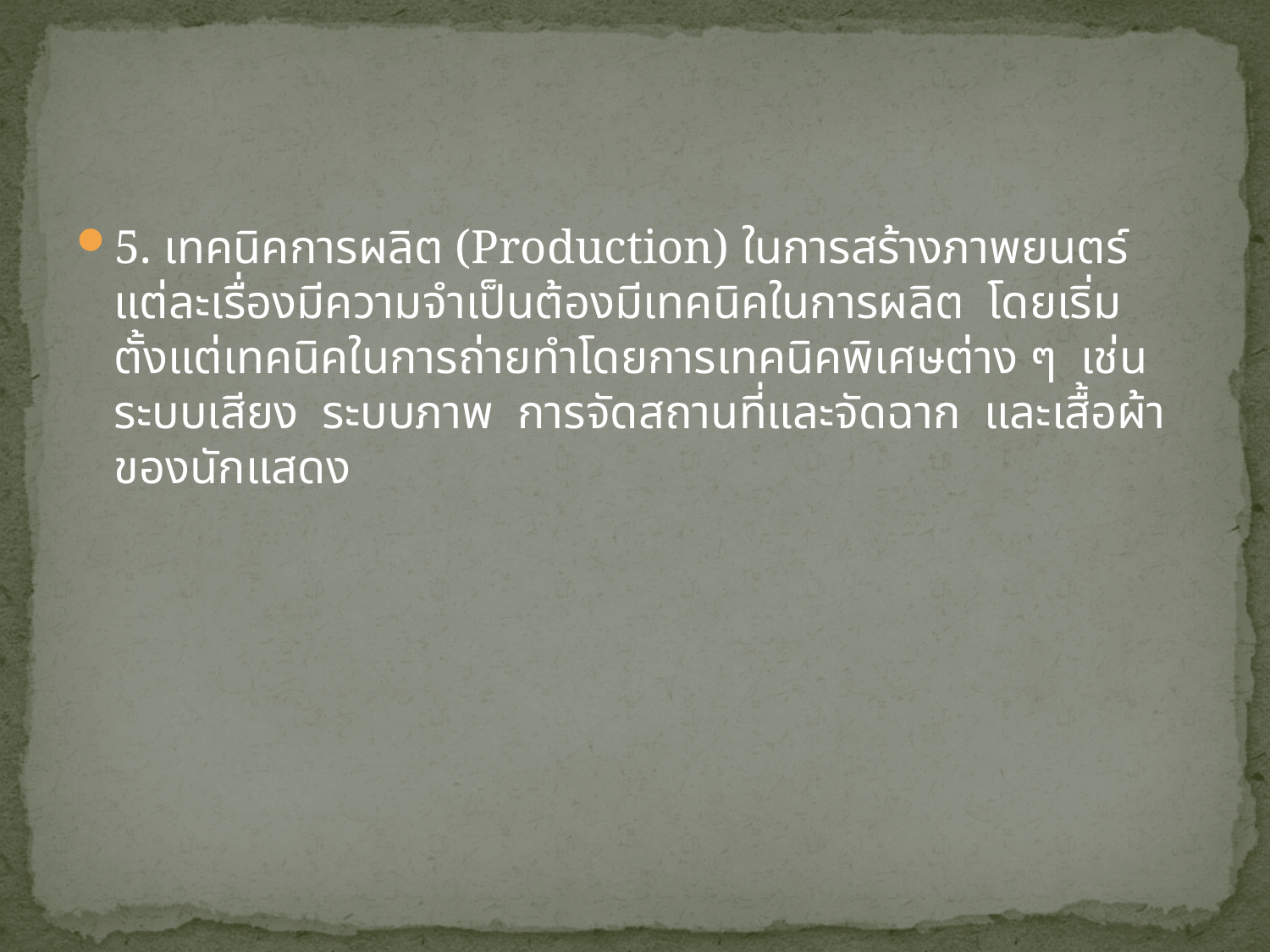

#
5. เทคนิคการผลิต (Production) ในการสร้างภาพยนตร์แต่ละเรื่องมีความจำเป็นต้องมีเทคนิคในการผลิต  โดยเริ่มตั้งแต่เทคนิคในการถ่ายทำโดยการเทคนิคพิเศษต่าง ๆ  เช่นระบบเสียง  ระบบภาพ  การจัดสถานที่และจัดฉาก  และเสื้อผ้าของนักแสดง